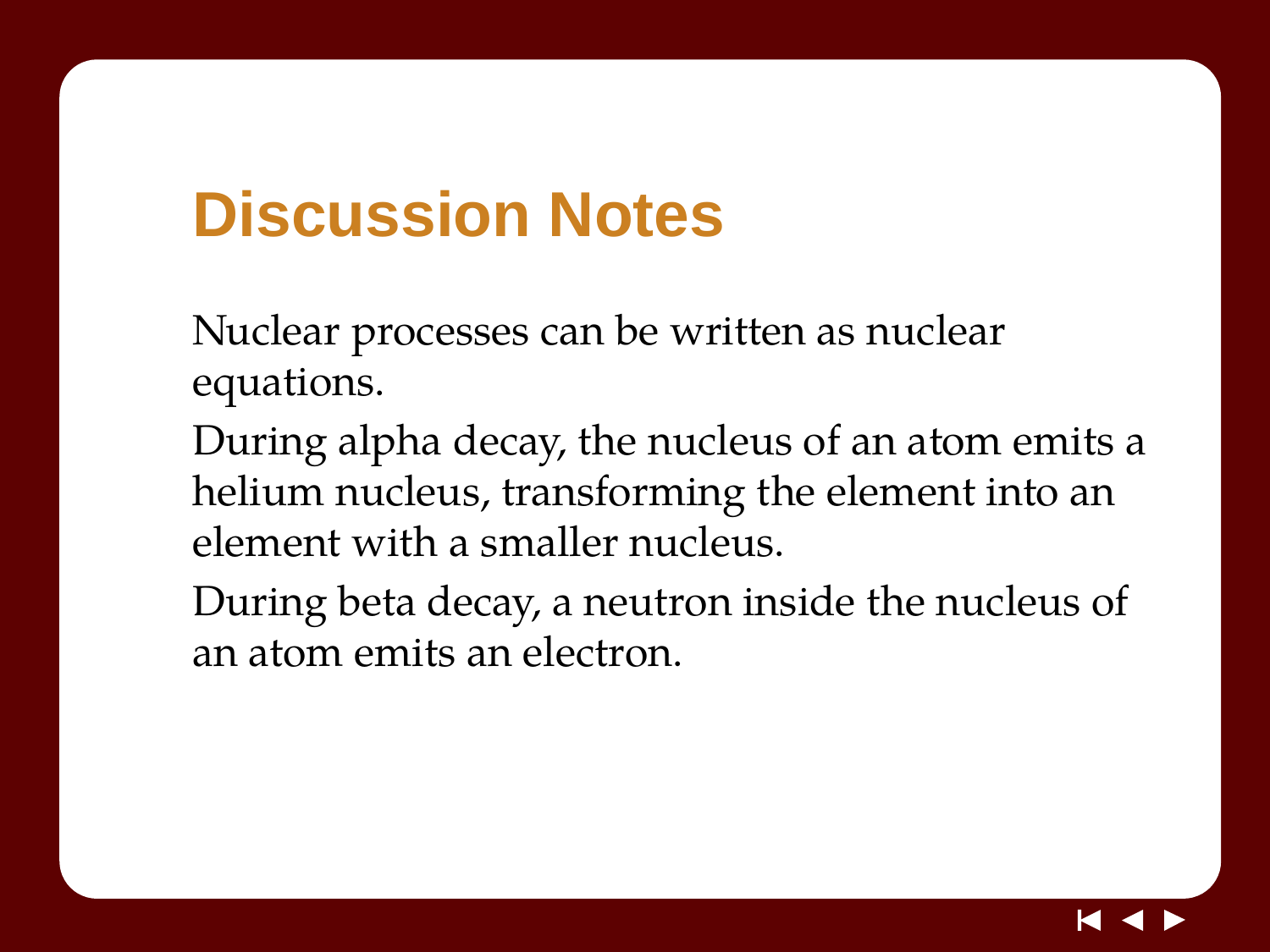

# Discussion Notes
Nuclear processes can be written as nuclear equations.
During alpha decay, the nucleus of an atom emits a helium nucleus, transforming the element into an element with a smaller nucleus.
During beta decay, a neutron inside the nucleus of an atom emits an electron.